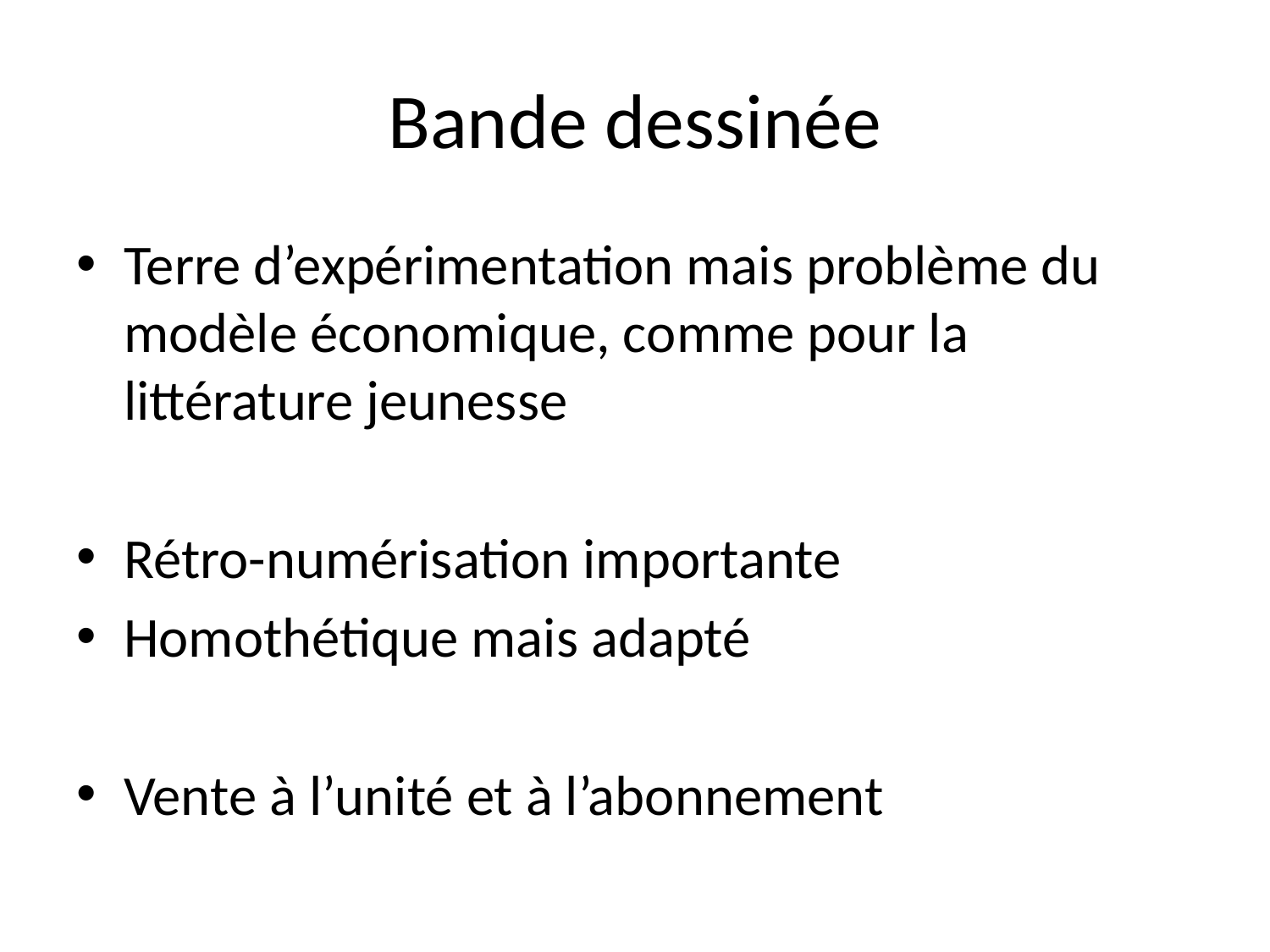

# Bande dessinée
Terre d’expérimentation mais problème du modèle économique, comme pour la littérature jeunesse

Rétro-numérisation importante
Homothétique mais adapté

Vente à l’unité et à l’abonnement